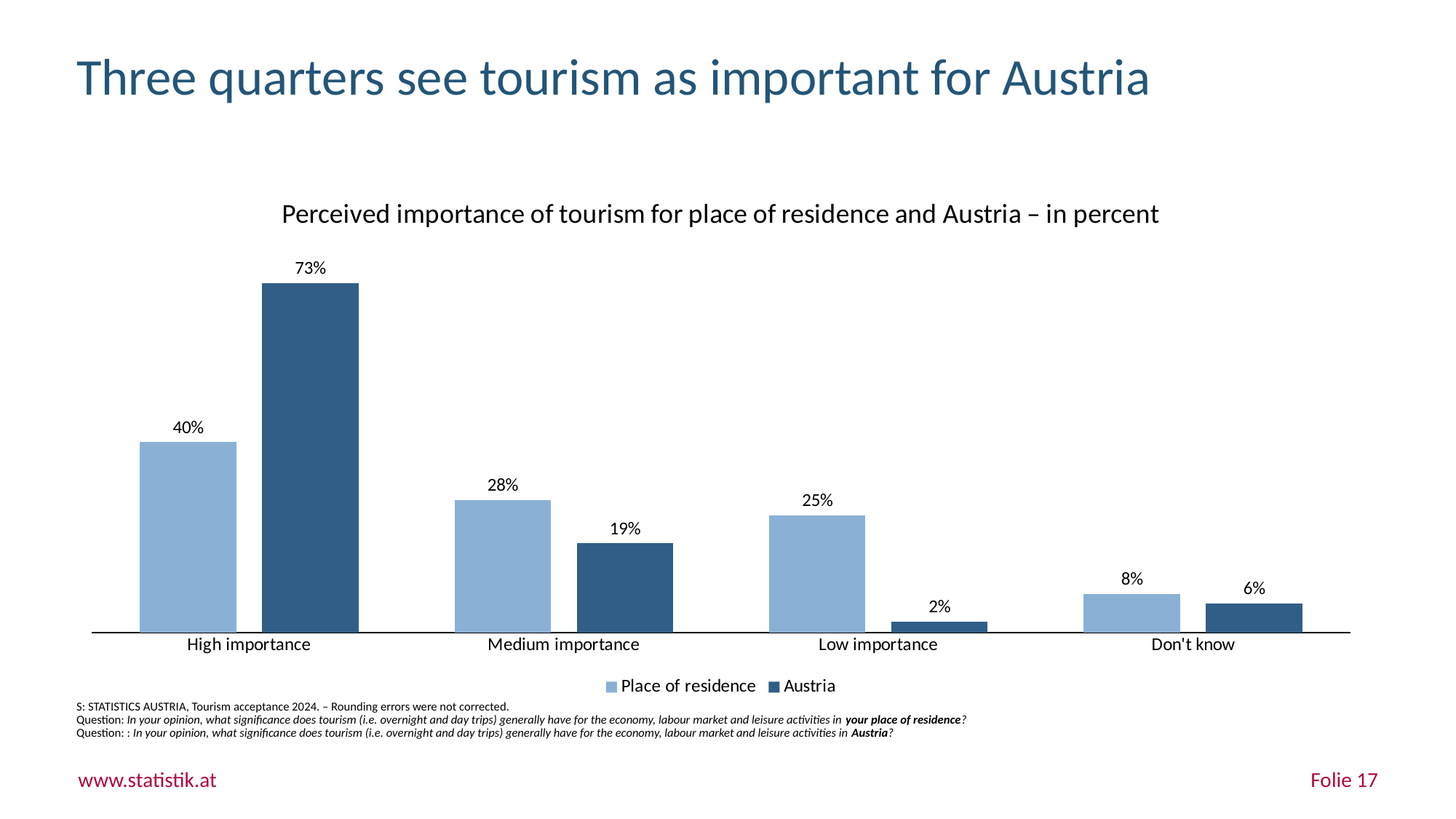

# Three quarters see tourism as important for Austria

### Chart: Perceived importance of tourism for place of residence and Austria – in percent

| Category | Place of residence | Austria |
|---|---|---|
| High importance | 0.39712080174645326 | 0.7287712278011415 |
| Medium importance | 0.2765641501907351 | 0.18662403336087252 |
| Low importance | 0.2452173802708836 | 0.02317163155387705 |
| Don't know | 0.08109766779192802 | 0.06143310728410901 |
S: STATISTICS AUSTRIA, Tourism acceptance 2024. – Rounding errors were not corrected.
Question: In your opinion, what significance does tourism (i.e. overnight and day trips) generally have for the economy, labour market and leisure activities in your place of residence?
Question: : In your opinion, what significance does tourism (i.e. overnight and day trips) generally have for the economy, labour market and leisure activities in Austria?